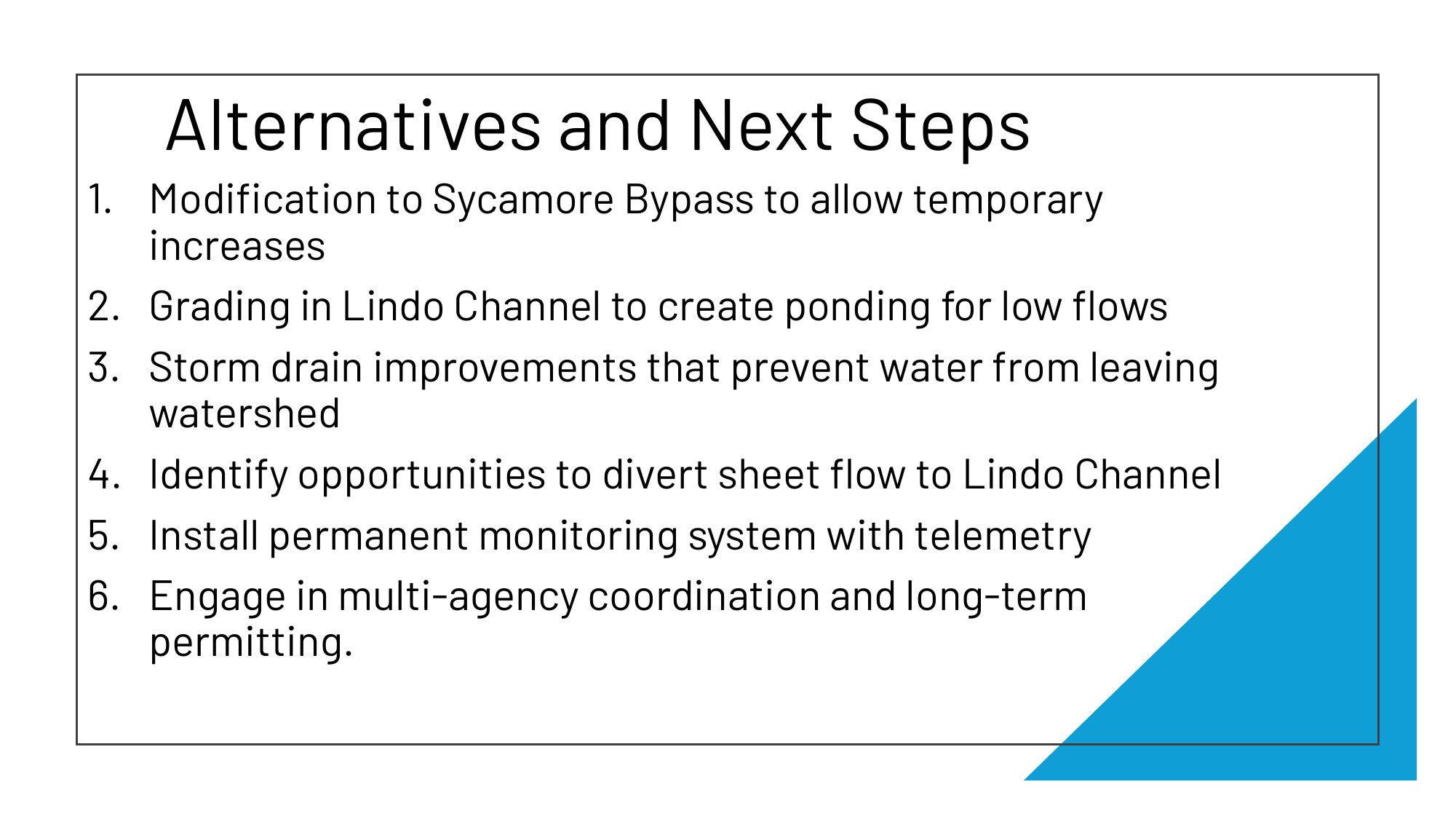

# Alternatives and Next Steps

Modification to Sycamore Bypass to allow temporary increases
Grading in Lindo Channel to create ponding for low flows
Storm drain improvements that prevent water from leaving watershed
Identify opportunities to divert sheet flow to Lindo Channel
Install permanent monitoring system with telemetry
Engage in multi-agency coordination and long-term permitting.